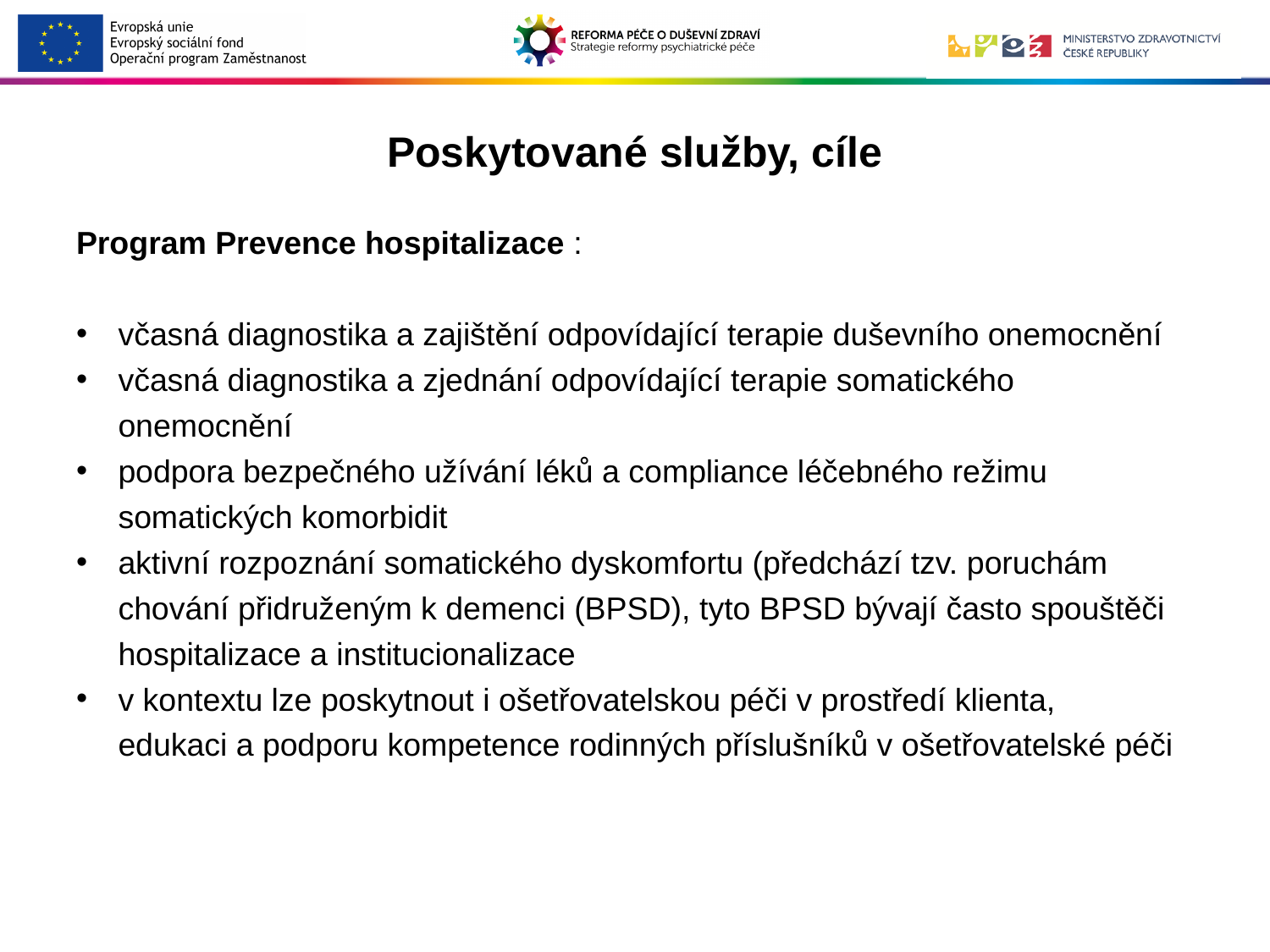

# Poskytované služby, cíle
Program Prevence hospitalizace :

včasná diagnostika a zajištění odpovídající terapie duševního onemocnění
včasná diagnostika a zjednání odpovídající terapie somatického onemocnění
podpora bezpečného užívání léků a compliance léčebného režimu somatických komorbidit
aktivní rozpoznání somatického dyskomfortu (předchází tzv. poruchám chování přidruženým k demenci (BPSD), tyto BPSD bývají často spouštěči hospitalizace a institucionalizace
v kontextu lze poskytnout i ošetřovatelskou péči v prostředí klienta,
edukaci a podporu kompetence rodinných příslušníků v ošetřovatelské péči